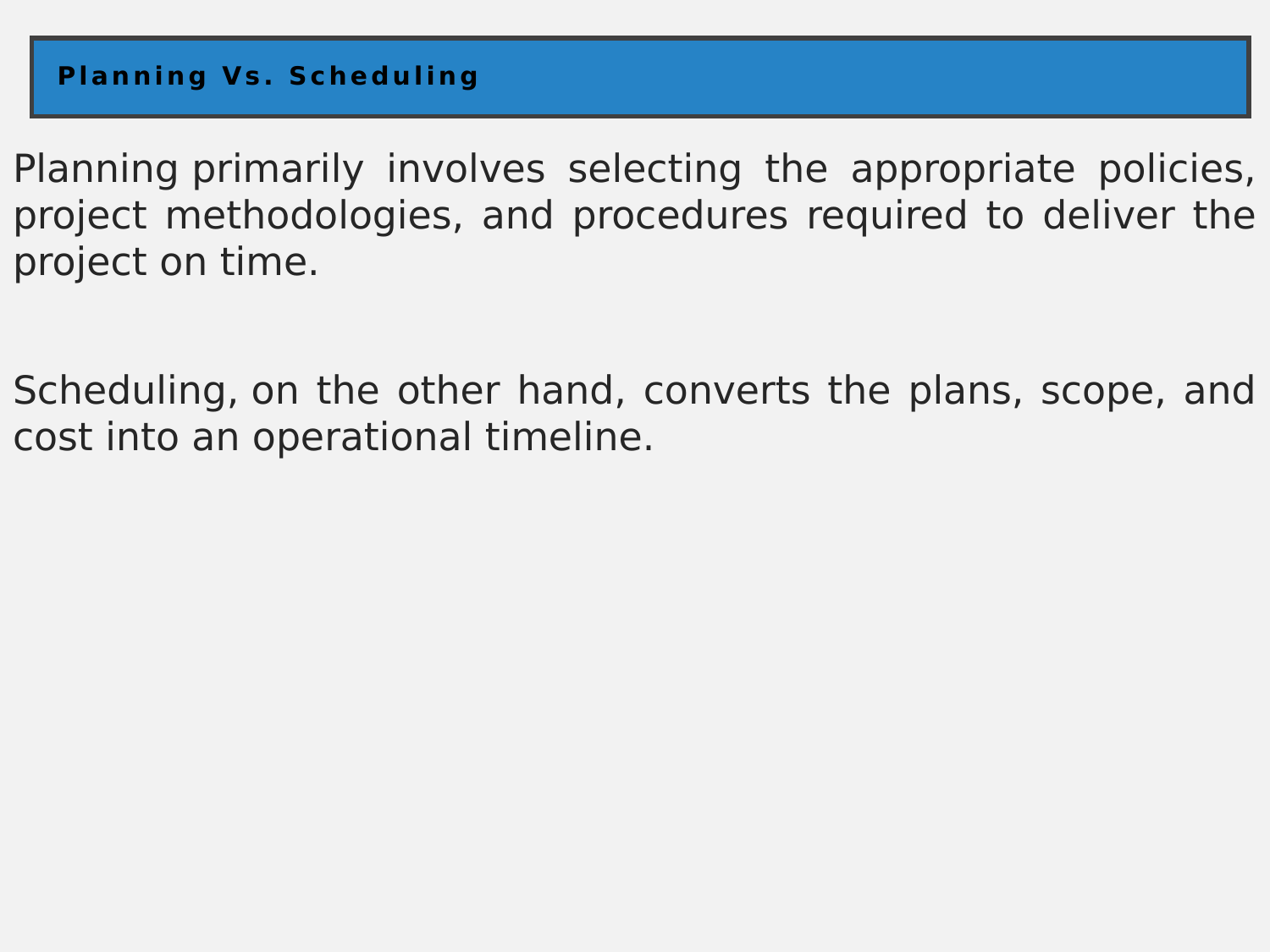

# Planning Vs. Scheduling
Planning primarily involves selecting the appropriate policies, project methodologies, and procedures required to deliver the project on time.

Scheduling, on the other hand, converts the plans, scope, and cost into an operational timeline.